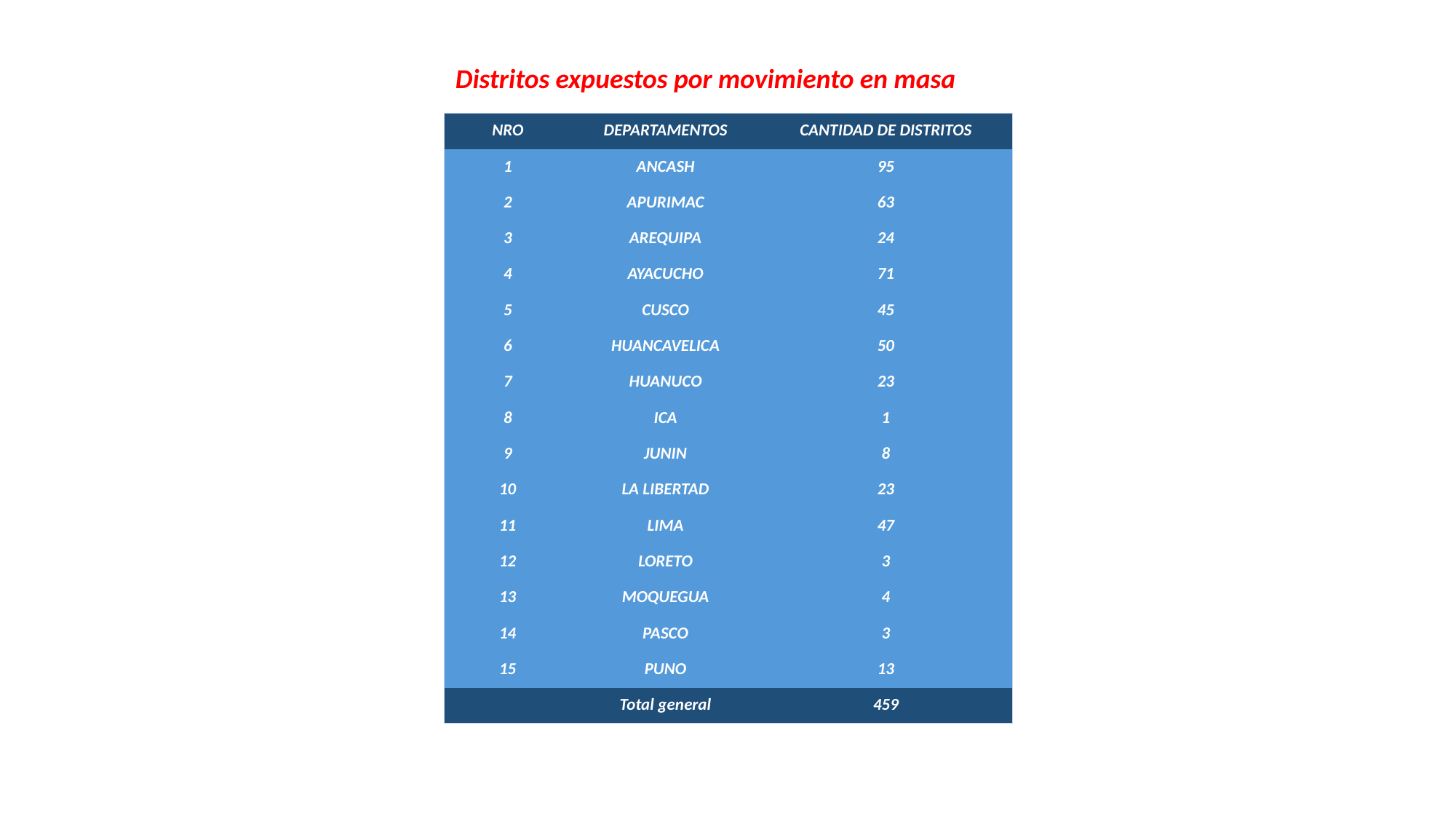

Distritos expuestos por movimiento en masa
| NRO | DEPARTAMENTOS | CANTIDAD DE DISTRITOS |
| --- | --- | --- |
| 1 | ANCASH | 95 |
| 2 | APURIMAC | 63 |
| 3 | AREQUIPA | 24 |
| 4 | AYACUCHO | 71 |
| 5 | CUSCO | 45 |
| 6 | HUANCAVELICA | 50 |
| 7 | HUANUCO | 23 |
| 8 | ICA | 1 |
| 9 | JUNIN | 8 |
| 10 | LA LIBERTAD | 23 |
| 11 | LIMA | 47 |
| 12 | LORETO | 3 |
| 13 | MOQUEGUA | 4 |
| 14 | PASCO | 3 |
| 15 | PUNO | 13 |
|  | Total general | 459 |